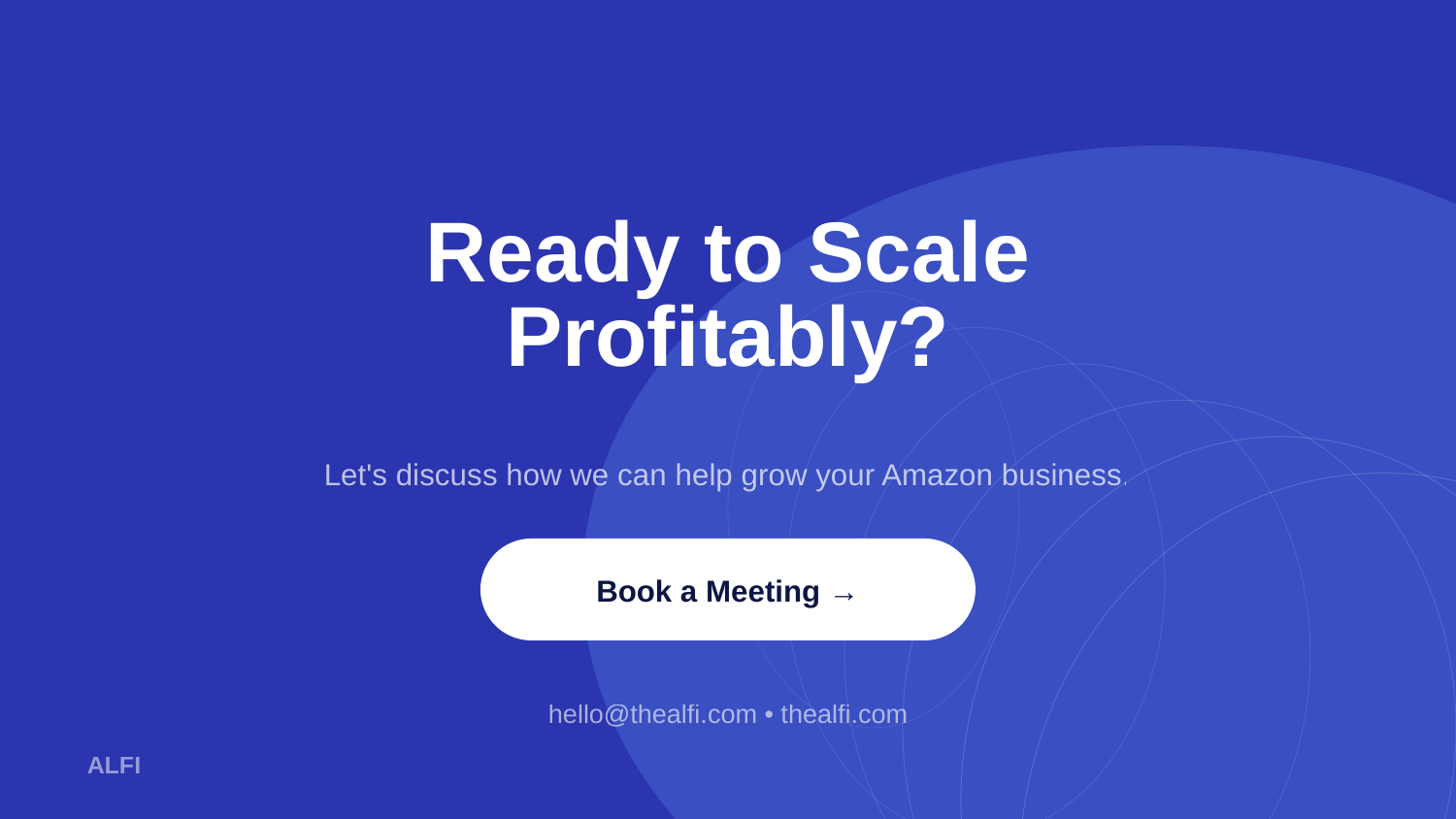

Ready to Scale
Profitably?

Let's discuss how we can help grow your Amazon business.

Book a Meeting →
hello@thealfi.com • thealfi.com
ALFI